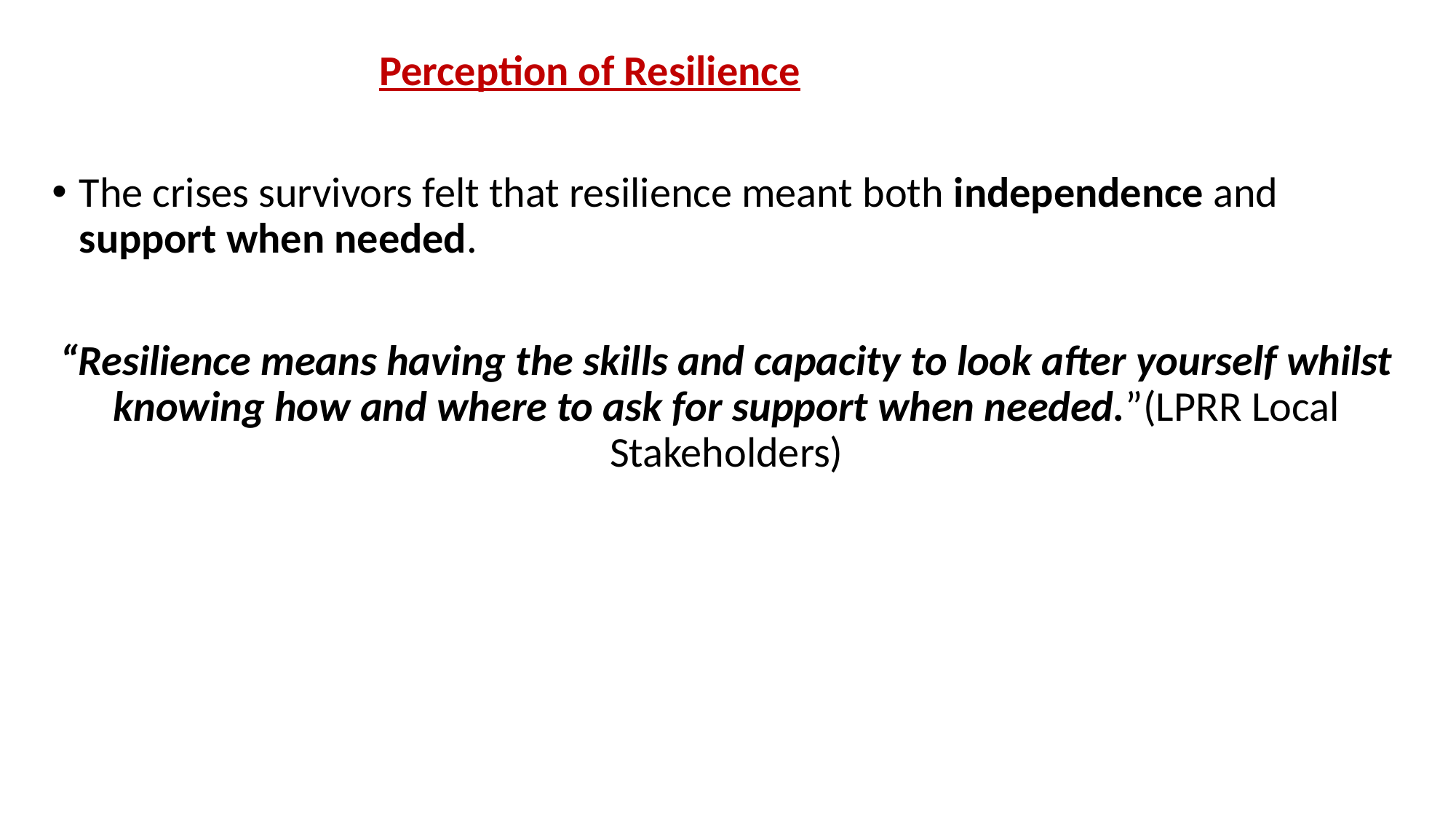

Perception of Resilience

The crises survivors felt that resilience meant both independence and support when needed.

“Resilience means having the skills and capacity to look after yourself whilst knowing how and where to ask for support when needed.”(LPRR Local Stakeholders)